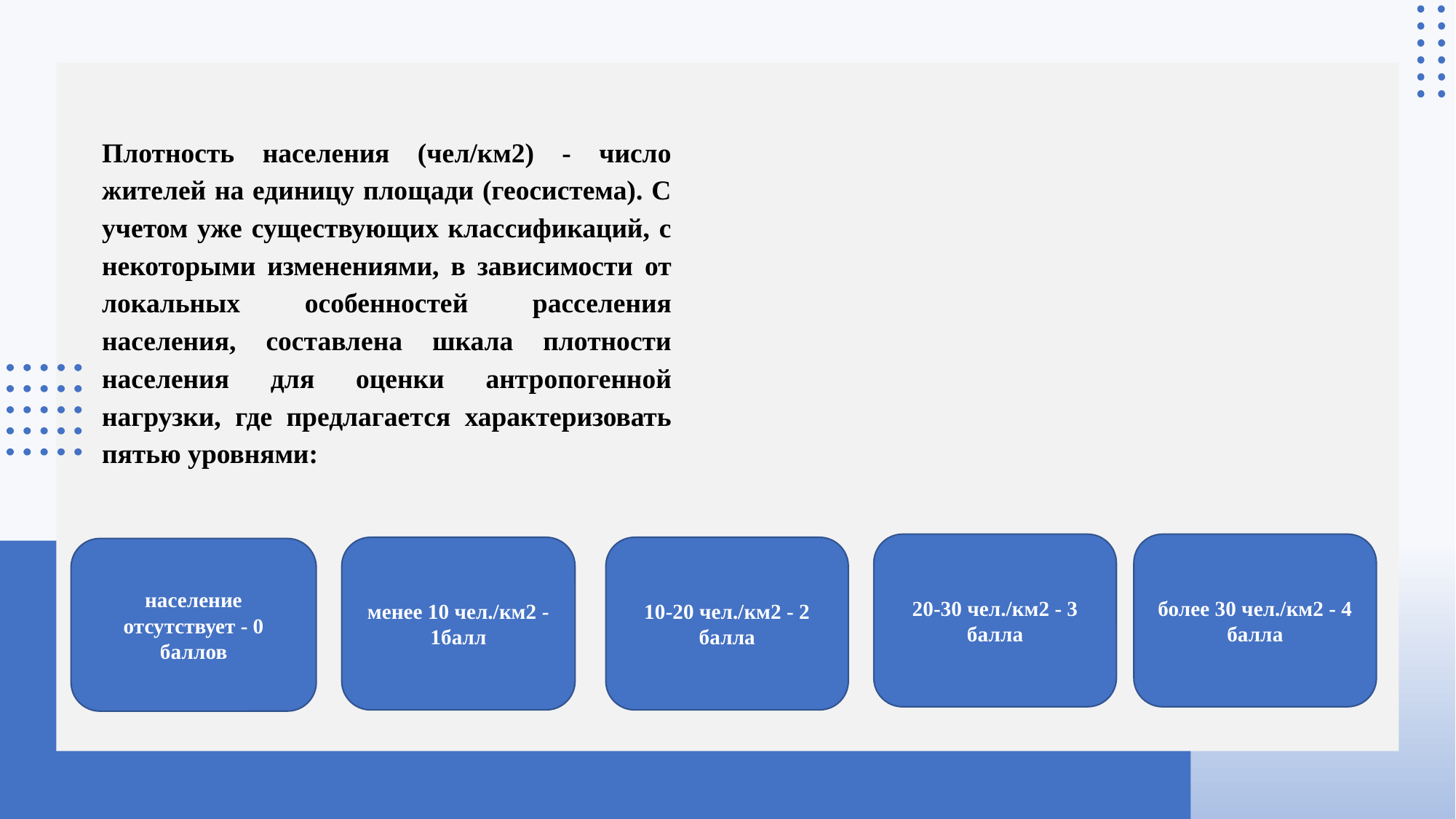

Плотность населения (чел/км2) - число жителей на единицу площади (геосистема). С учетом уже существующих классификаций, с некоторыми изменениями, в зависимости от локальных особенностей расселения населения, составлена шкала плотности населения для оценки антропогенной нагрузки, где предлагается характеризовать пятью уровнями:

более 30 чел./км2 - 4 балла
20-30 чел./км2 - 3 балла
менее 10 чел./км2 - 1балл
10-20 чел./км2 - 2 балла
население отсутствует - 0 баллов